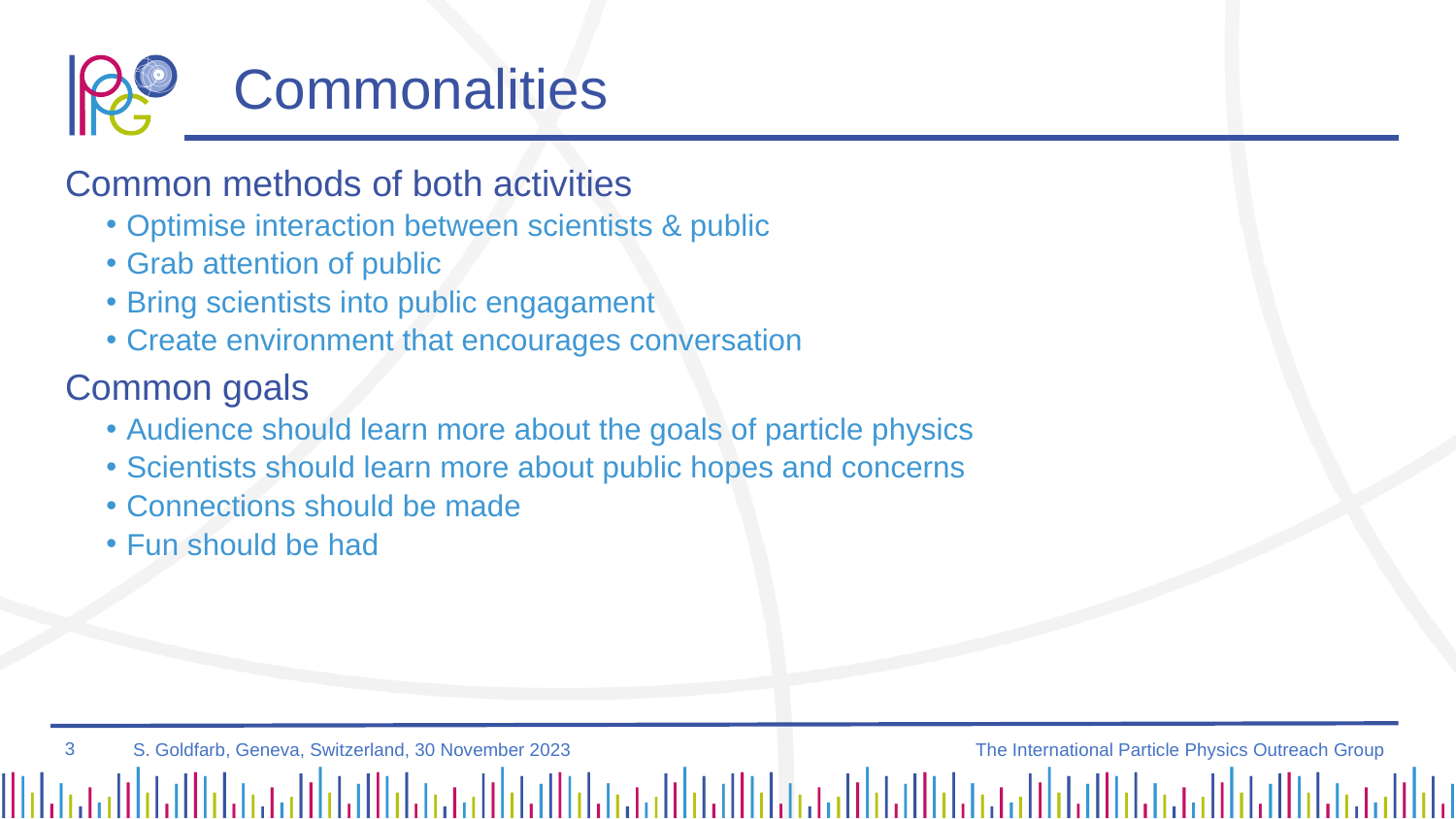

# Commonalities
Common methods of both activities
Optimise interaction between scientists & public
Grab attention of public
Bring scientists into public engagament
Create environment that encourages conversation
Common goals
Audience should learn more about the goals of particle physics
Scientists should learn more about public hopes and concerns
Connections should be made
Fun should be had
3
The International Particle Physics Outreach Group
S. Goldfarb, Geneva, Switzerland, 30 November 2023